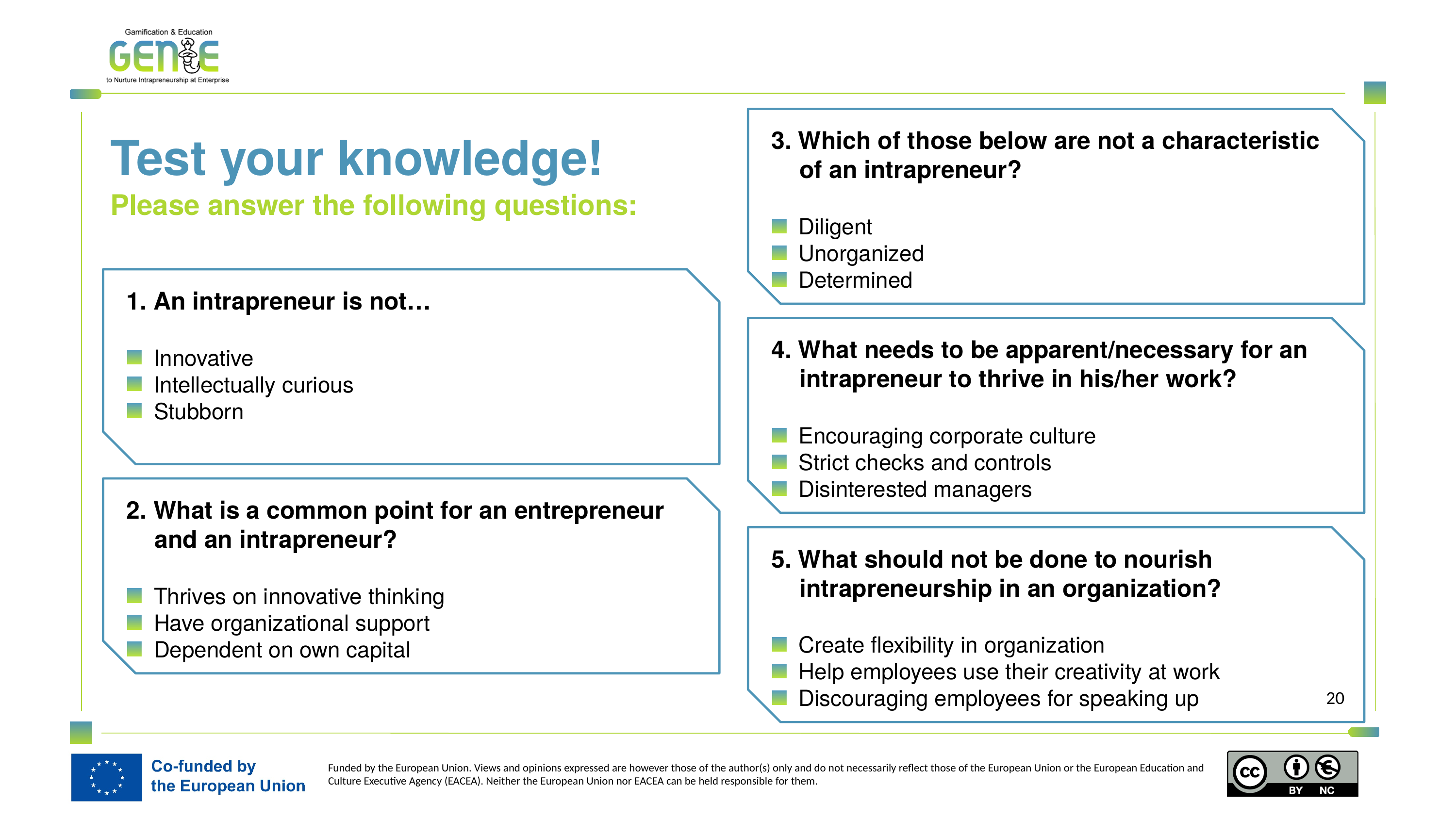

3. Which of those below are not a characteristic of an intrapreneur?

Diligent
Unorganized
Determined

Test your knowledge!
Please answer the following questions:
1. An intrapreneur is not…

Innovative
Intellectually curious
Stubborn

4. What needs to be apparent/necessary for an intrapreneur to thrive in his/her work?

Encouraging corporate culture
Strict checks and controls
Disinterested managers

2. What is a common point for an entrepreneur and an intrapreneur?

Thrives on innovative thinking
Have organizational support
Dependent on own capital

5. What should not be done to nourish intrapreneurship in an organization?

Create flexibility in organization
Help employees use their creativity at work
Discouraging employees for speaking up